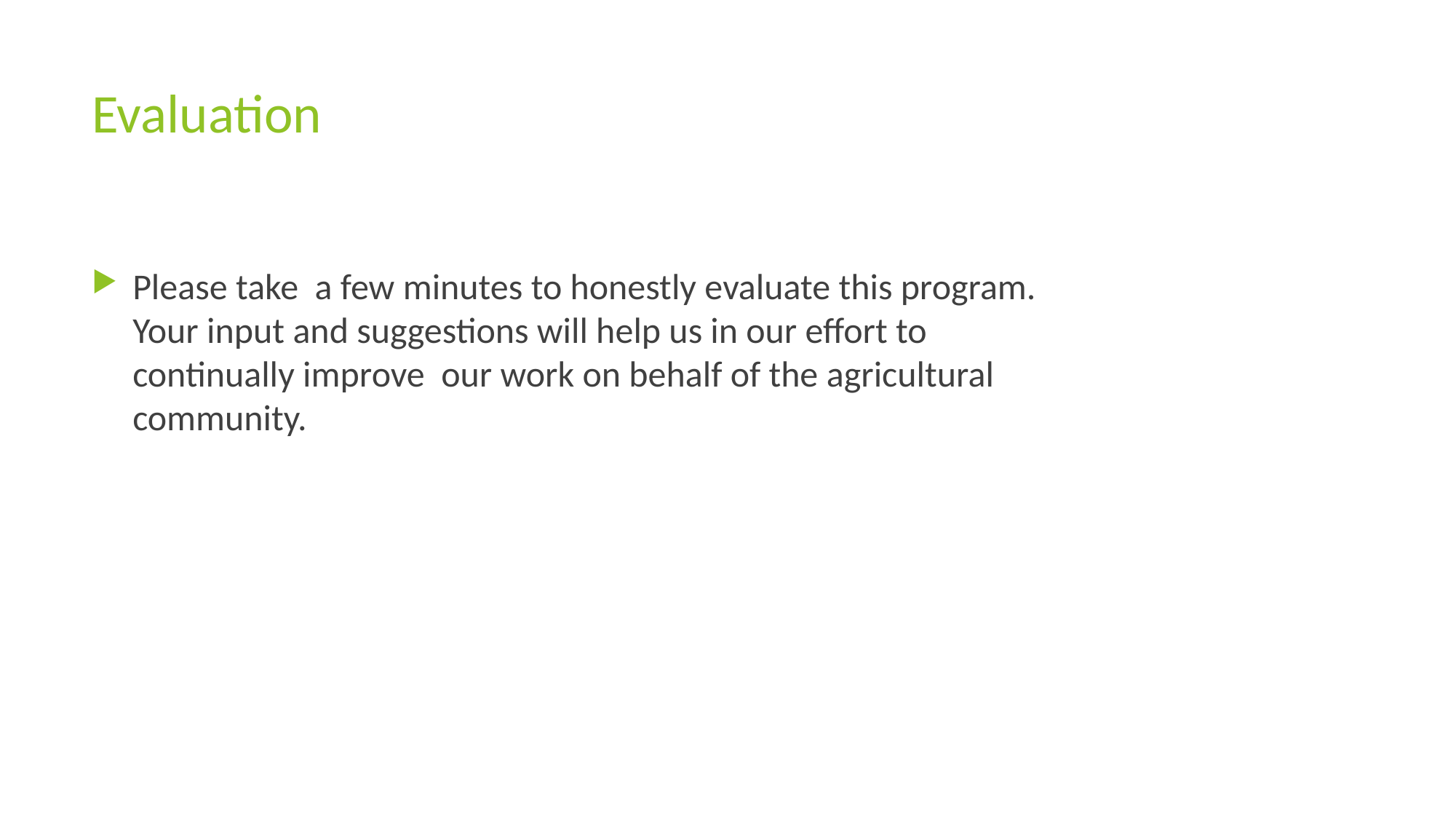

# Evaluation
Please take  a few minutes to honestly evaluate this program. Your input and suggestions will help us in our effort to continually improve  our work on behalf of the agricultural community.